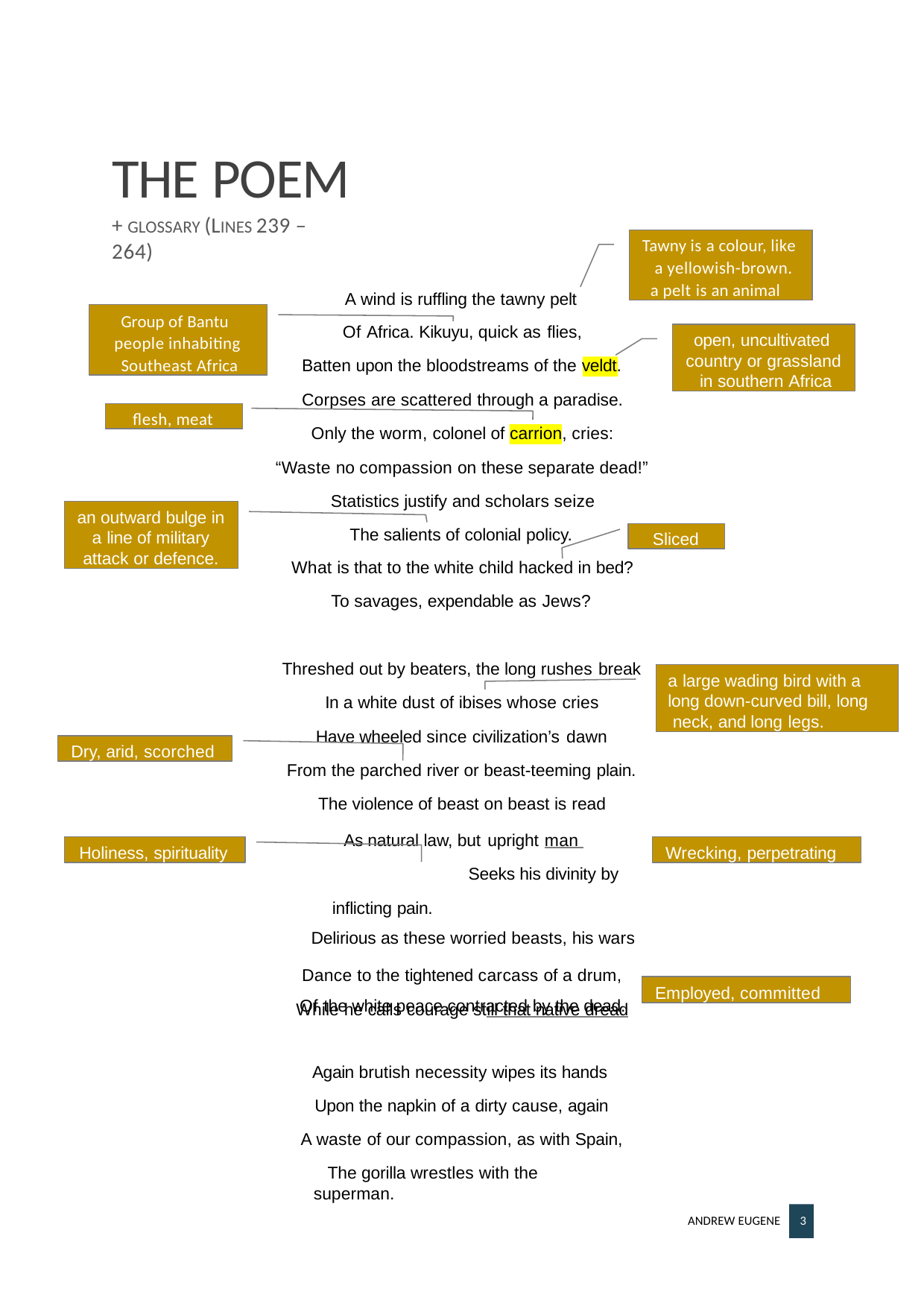

# THE POEM
+ GLOSSARY (LINES 239 – 264)
Tawny is a colour, like  a yellowish-brown.  a pelt is an animal

A wind is ruffling the tawny pelt
Group of Bantu  people inhabiting  Southeast Africa

Of Africa. Kikuyu, quick as flies,
open, uncultivated  country or grassland  in southern Africa

Batten upon the bloodstreams of the veldt.

Corpses are scattered through a paradise.
flesh, meat

Only the worm, colonel of carrion, cries:

“Waste no compassion on these separate dead!”
Statistics justify and scholars seize
an outward bulge in  a line of military  attack or defence.

The salients of colonial policy.
Sliced

What is that to the white child hacked in bed?
To savages, expendable as Jews?
Threshed out by beaters, the long rushes break
a large wading bird with a  long down-curved bill, long  neck, and long legs.

In a white dust of ibises whose cries
Have wheeled since civilization’s dawn
Dry, arid, scorched

From the parched river or beast-teeming plain.
The violence of beast on beast is read
As natural law, but upright man 	     Seeks his divinity by inflicting pain.
Delirious as these worried beasts, his wars
Dance to the tightened carcass of a drum,  While he calls courage still that native dread
Holiness, spirituality
Wrecking, perpetrating

Employed, committed
Of the white peace contracted by the dead.
Again brutish necessity wipes its hands
Upon the napkin of a dirty cause, again  A waste of our compassion, as with Spain,
The gorilla wrestles with the superman.
ANDREW EUGENE	3